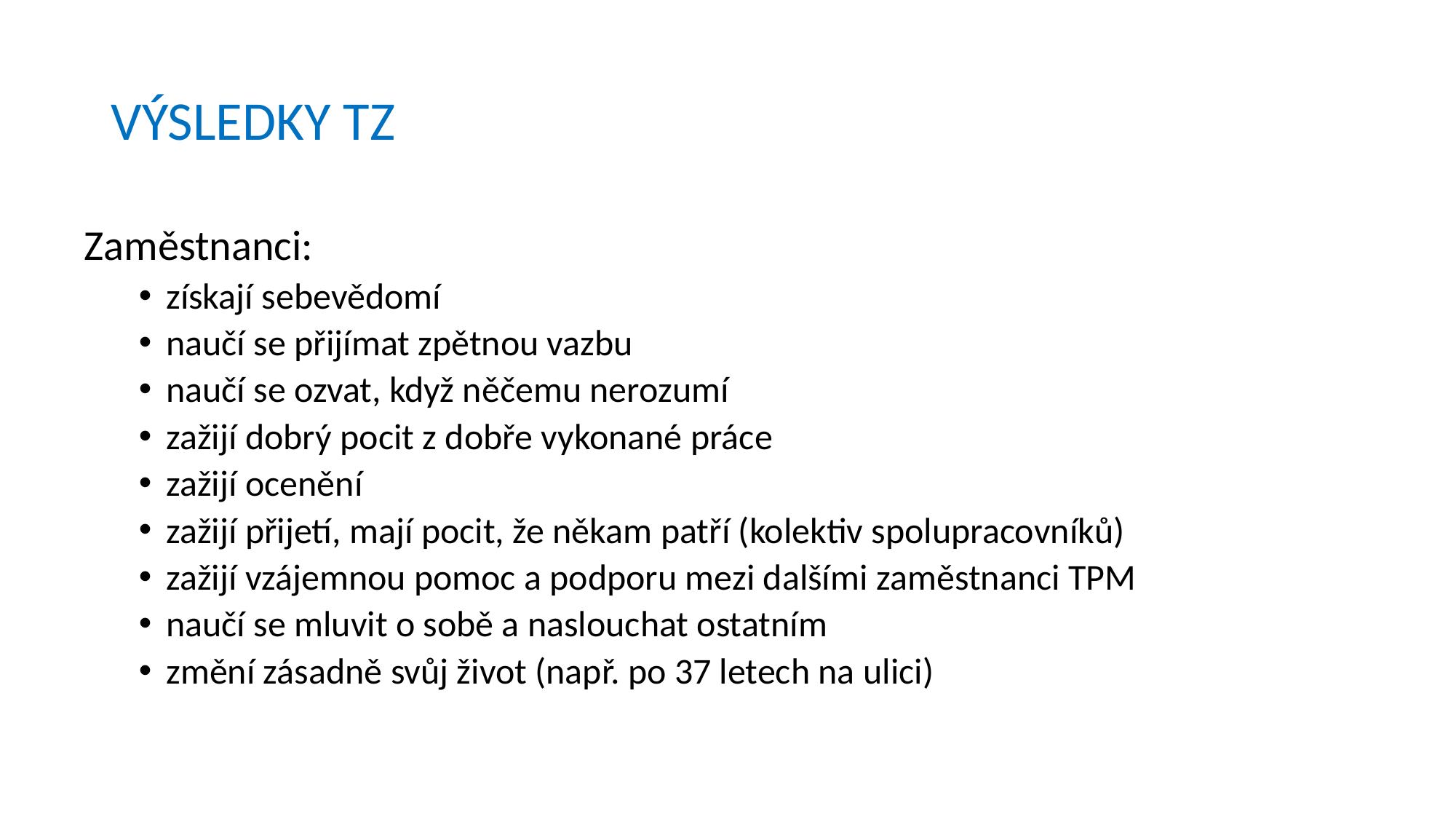

# VÝSLEDKY TZ

Zaměstnanci:
získají sebevědomí
naučí se přijímat zpětnou vazbu
naučí se ozvat, když něčemu nerozumí
zažijí dobrý pocit z dobře vykonané práce
zažijí ocenění
zažijí přijetí, mají pocit, že někam patří (kolektiv spolupracovníků)
zažijí vzájemnou pomoc a podporu mezi dalšími zaměstnanci TPM
naučí se mluvit o sobě a naslouchat ostatním
změní zásadně svůj život (např. po 37 letech na ulici)